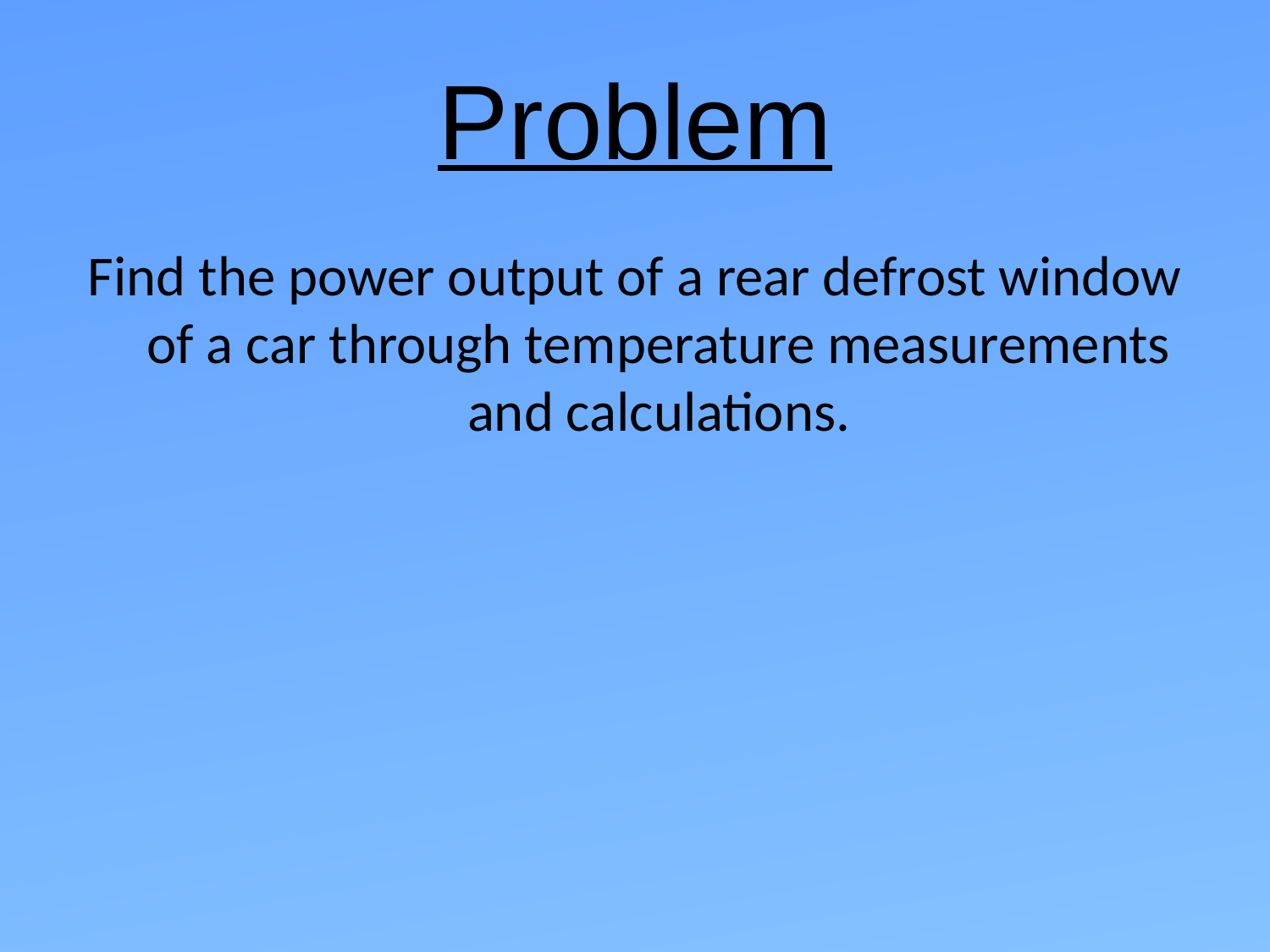

# Problem
Find the power output of a rear defrost window of a car through temperature measurements and calculations.